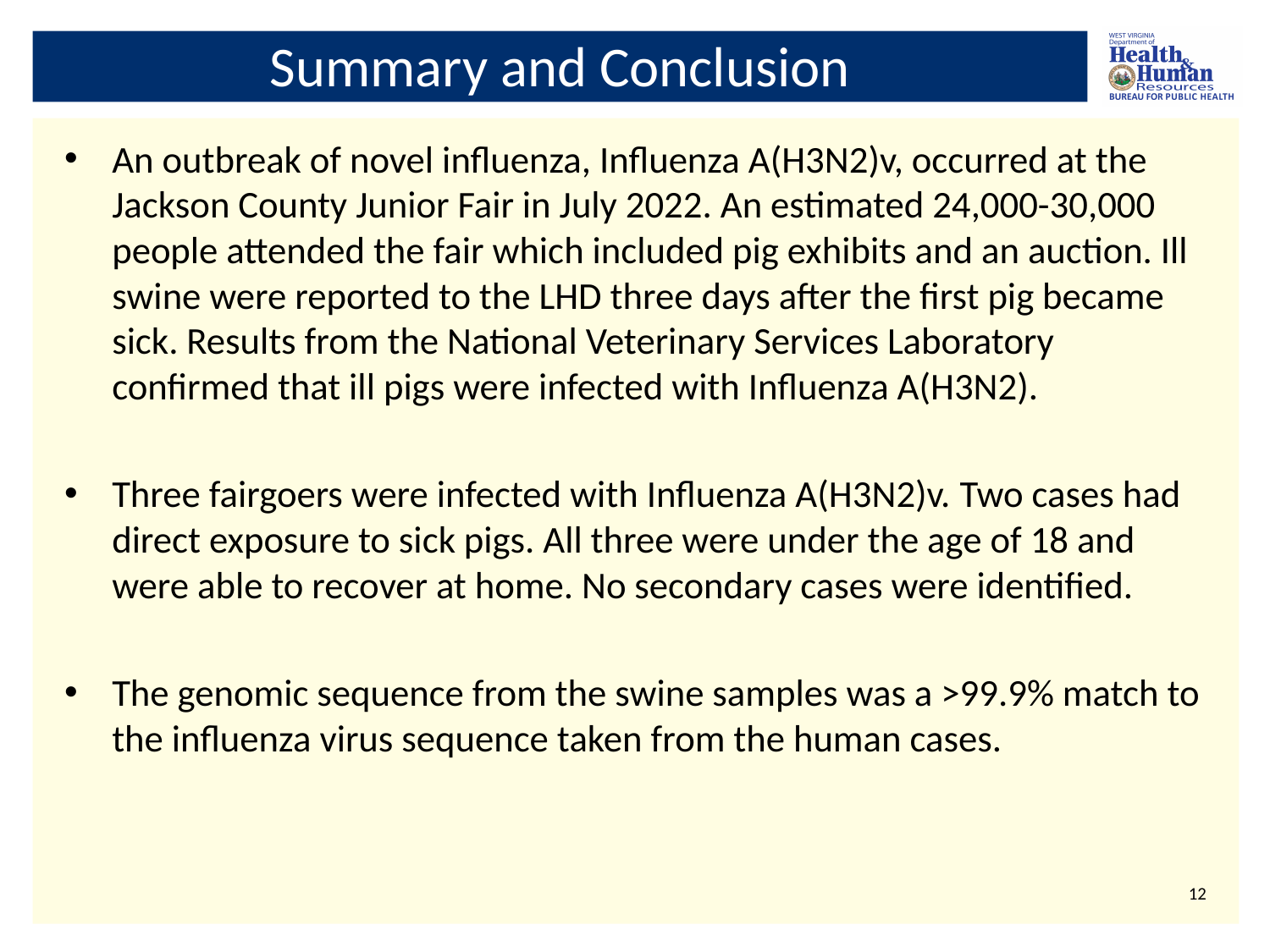

# Summary and Conclusion
An outbreak of novel influenza, Influenza A(H3N2)v, occurred at the Jackson County Junior Fair in July 2022. An estimated 24,000-30,000 people attended the fair which included pig exhibits and an auction. Ill swine were reported to the LHD three days after the first pig became sick. Results from the National Veterinary Services Laboratory confirmed that ill pigs were infected with Influenza A(H3N2).

Three fairgoers were infected with Influenza A(H3N2)v. Two cases had direct exposure to sick pigs. All three were under the age of 18 and were able to recover at home. No secondary cases were identified.

The genomic sequence from the swine samples was a >99.9% match to the influenza virus sequence taken from the human cases.

12